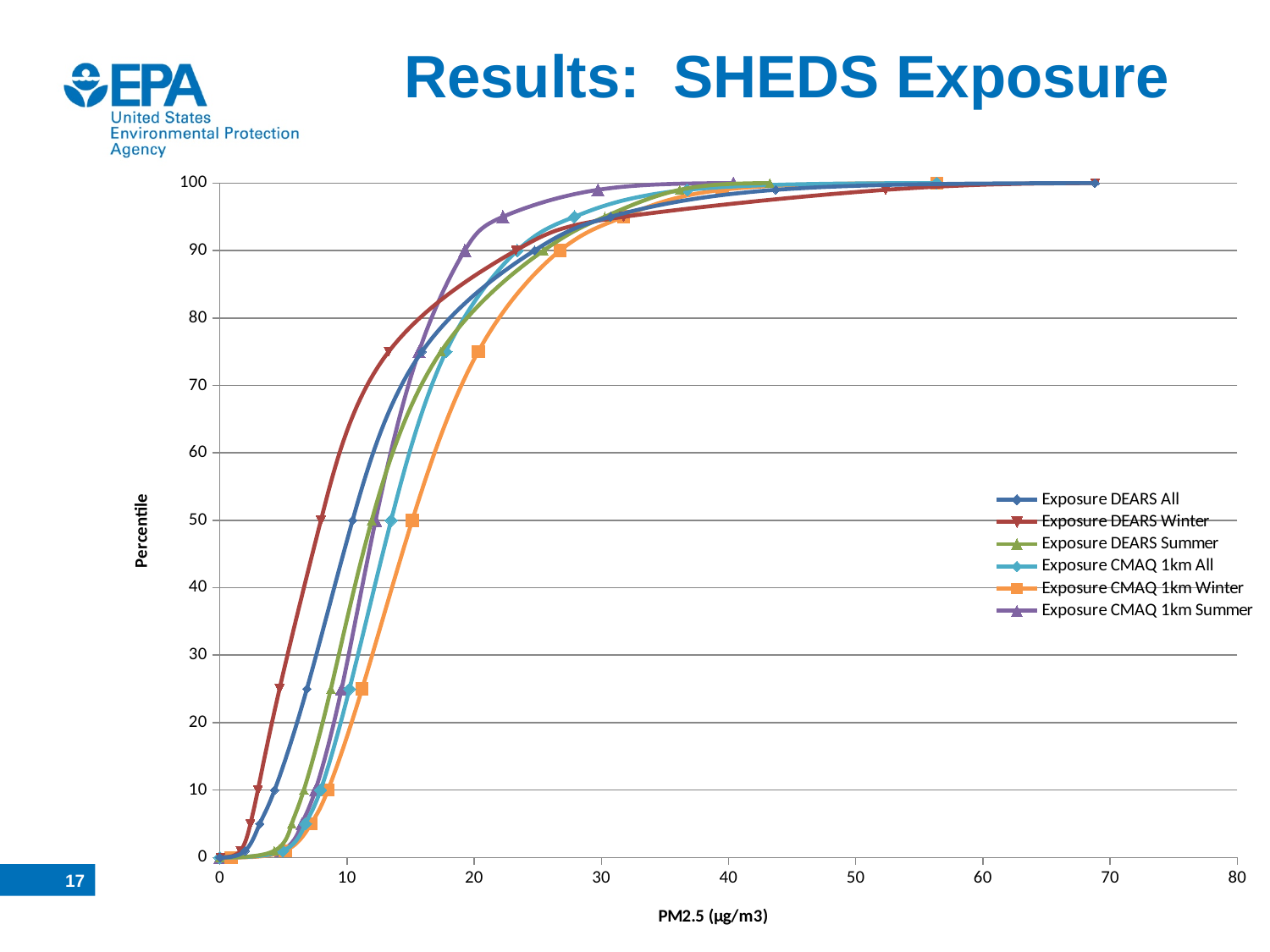

# Results:  SHEDS Exposure

### Chart

| Category | Exposure DEARS All | Exposure DEARS Winter | Exposure DEARS Summer | Exposure CMAQ 1km All | Exposure CMAQ 1km Winter | Exposure CMAQ 1km Summer |
|---|---|---|---|---|---|---|
17